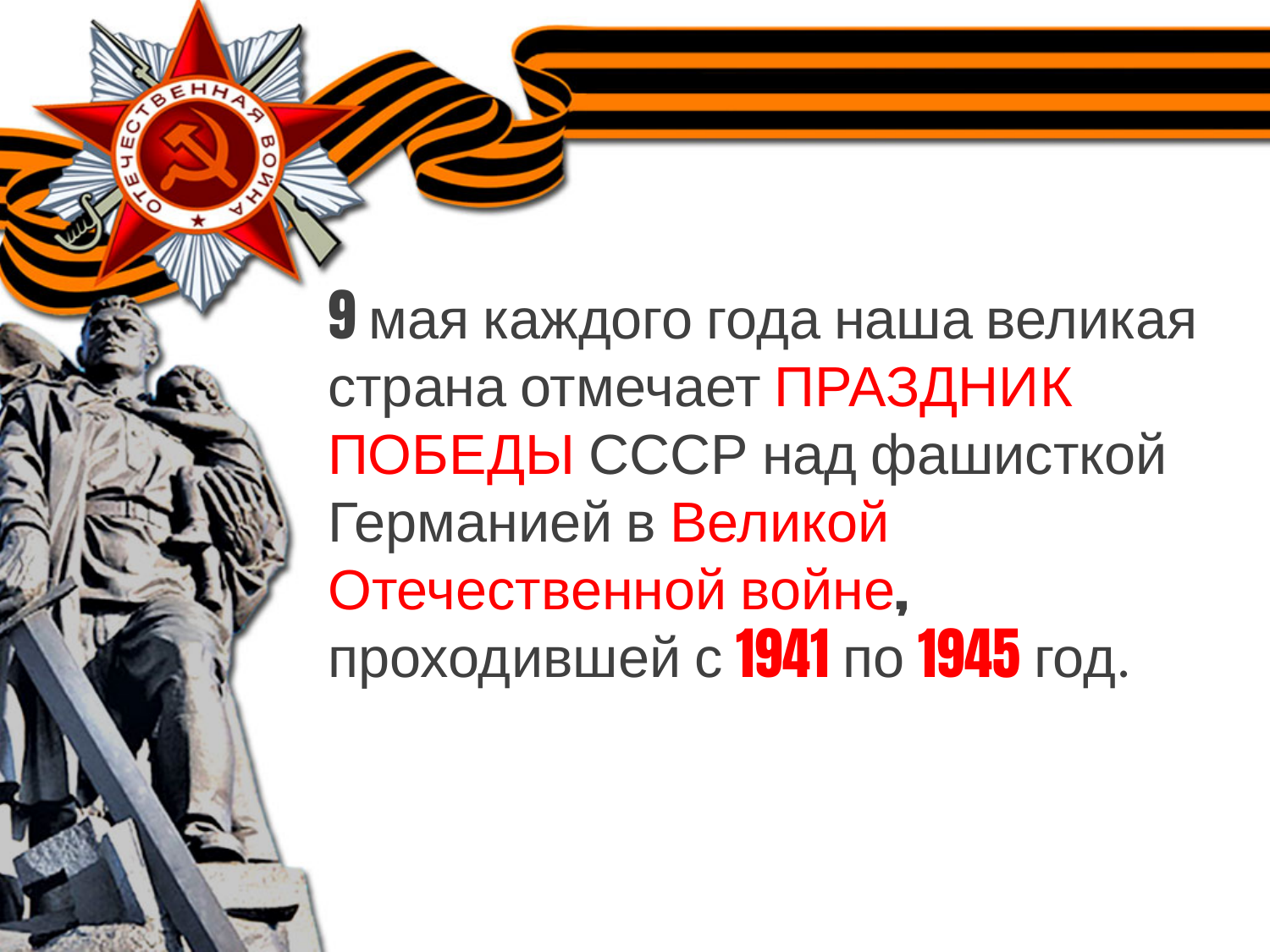

#
9 мая каждого года наша великая страна отмечает ПРАЗДНИК ПОБЕДЫ СССР над фашисткой Германией в Великой Отечественной войне, проходившей с 1941 по 1945 год.